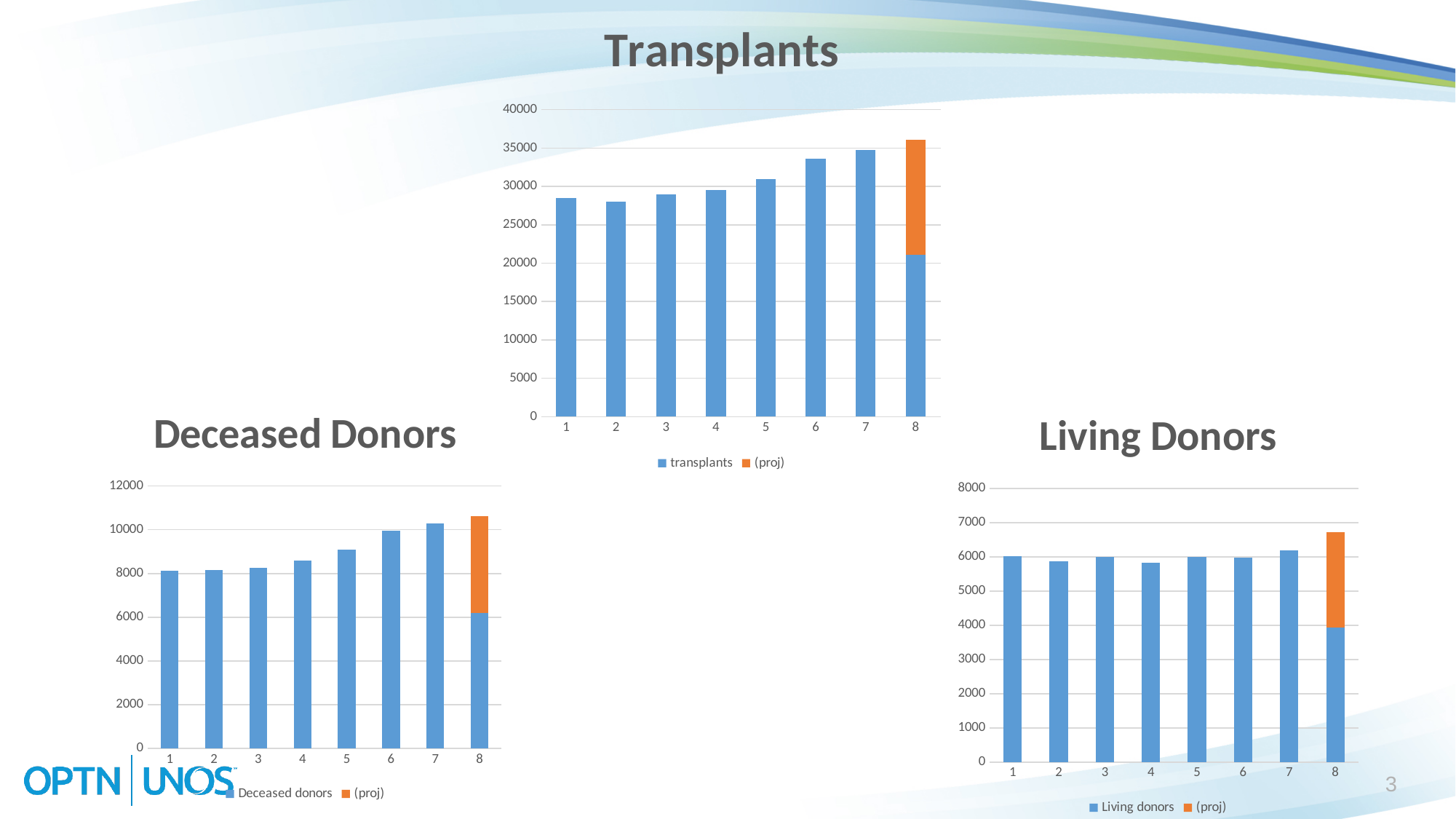

### Chart: Transplants

| Category | transplants | (proj) |
|---|---|---|

### Chart: Deceased Donors

| Category | Deceased donors | (proj) |
|---|---|---|

### Chart: Living Donors

| Category | Living donors | (proj) |
|---|---|---|
3